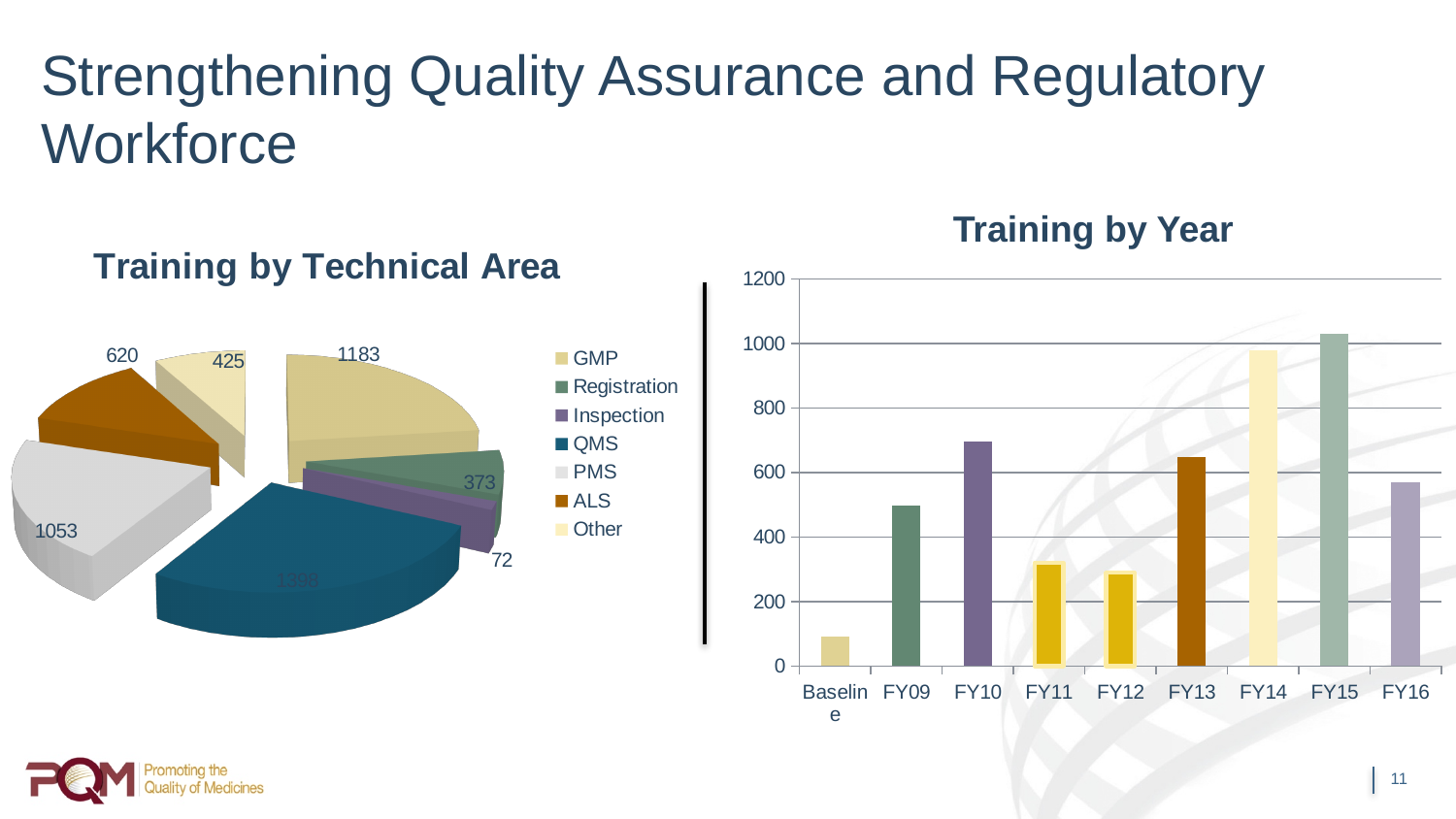

# Strengthening Quality Assurance and Regulatory Workforce
Training by Year

[unsupported chart]

### Chart

| Category |  |
|---|---|
| Baseline | 93.0 |
| FY09 | 496.0 |
| FY10 | 696.0 |
| FY11 | 321.0 |
| FY12 | 289.0 |
| FY13 | 648.0 |
| FY14 | 980.0 |
| FY15 | 1030.0 |
| FY16 | 571.0 |
11